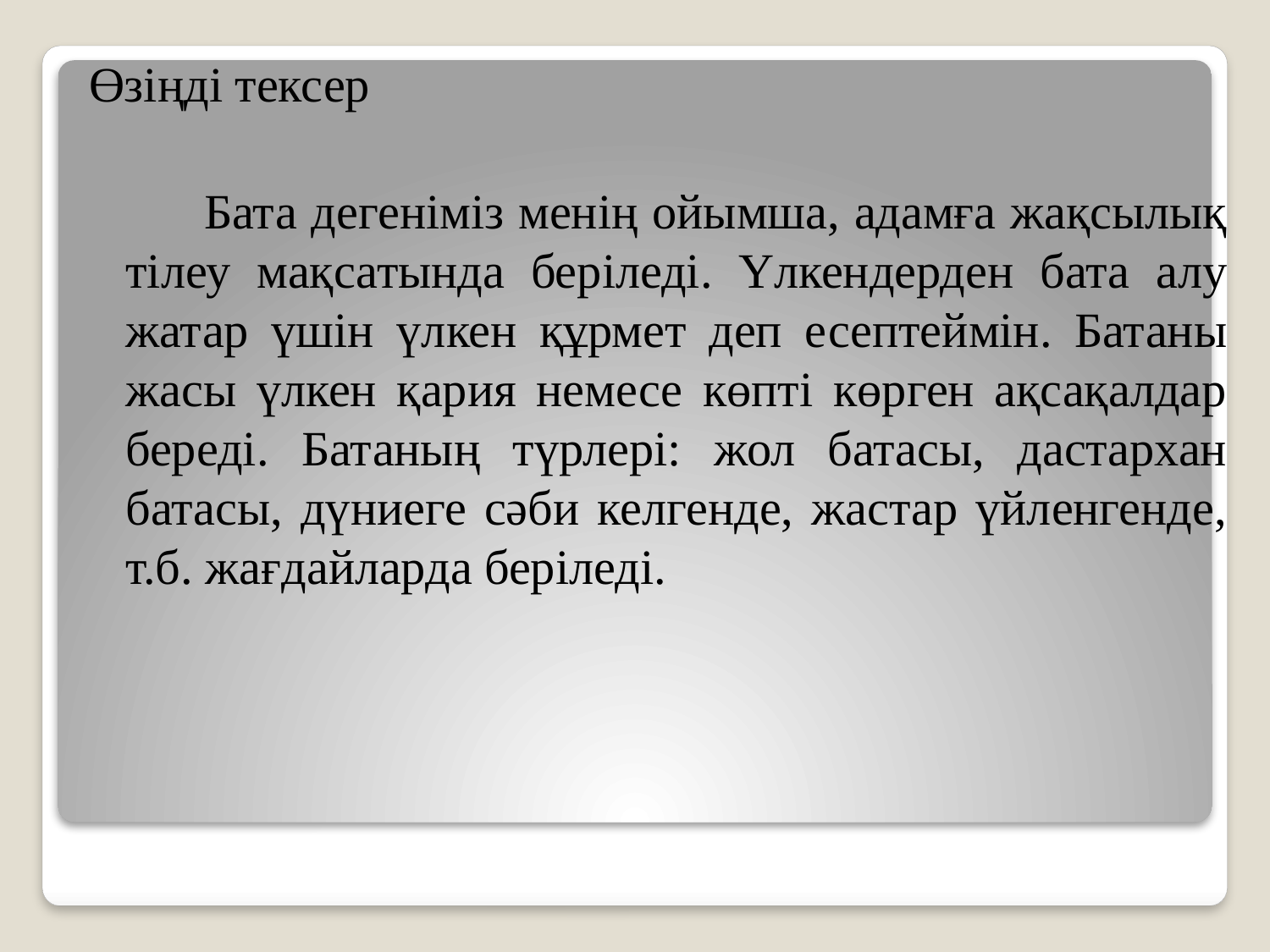

Өзіңді тексер

        Бата дегеніміз менің ойымша, адамға жақсылық тілеу мақсатында беріледі. Үлкендерден бата алу жатар үшін үлкен құрмет деп есептеймін. Батаны жасы үлкен қария немесе көпті көрген ақсақалдар береді. Батаның түрлері: жол батасы, дастархан батасы, дүниеге сәби келгенде, жастар үйленгенде, т.б. жағдайларда беріледі.